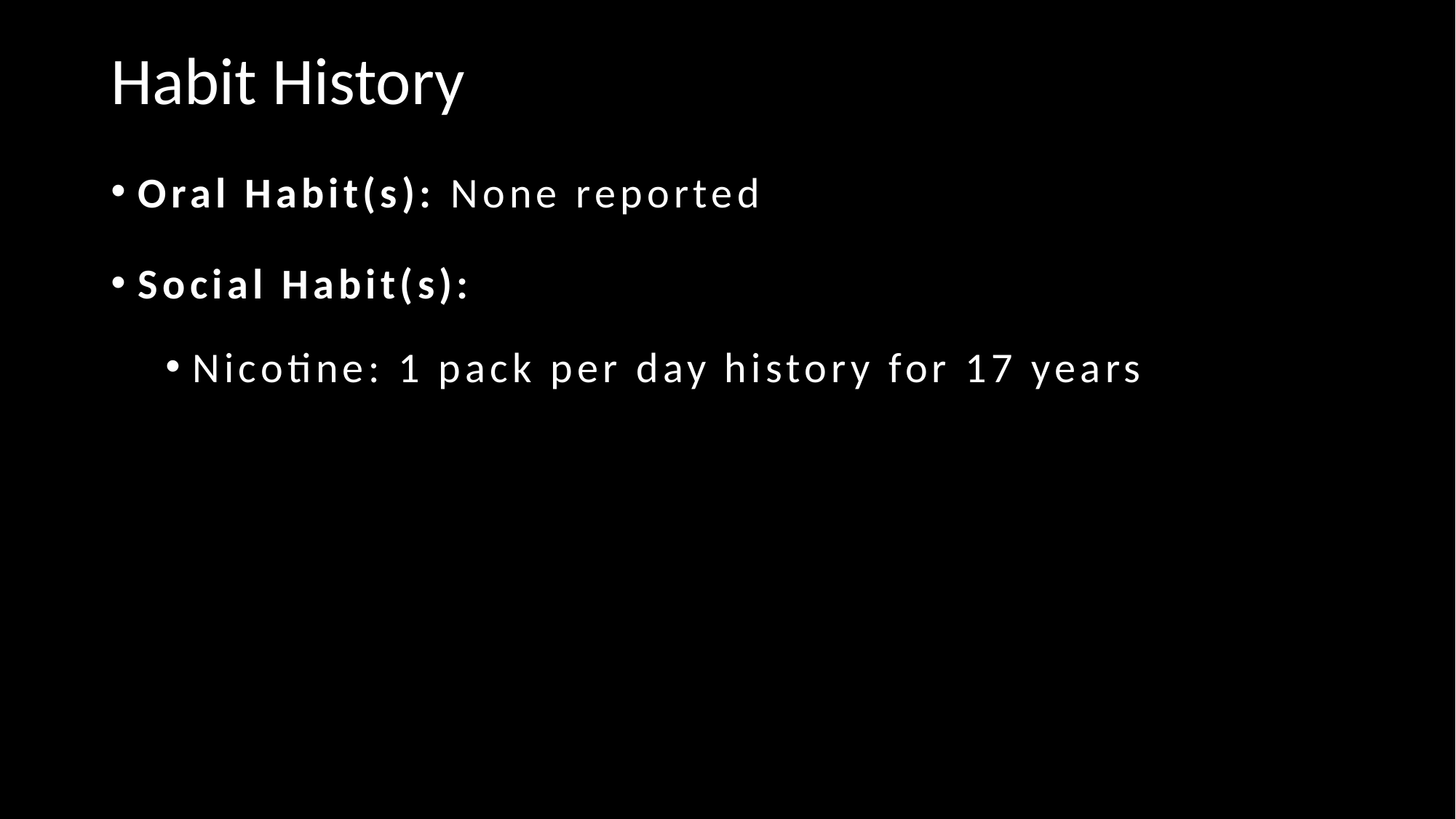

# Habit History
Oral Habit(s): None reported
Social Habit(s):
Nicotine: 1 pack per day history for 17 years